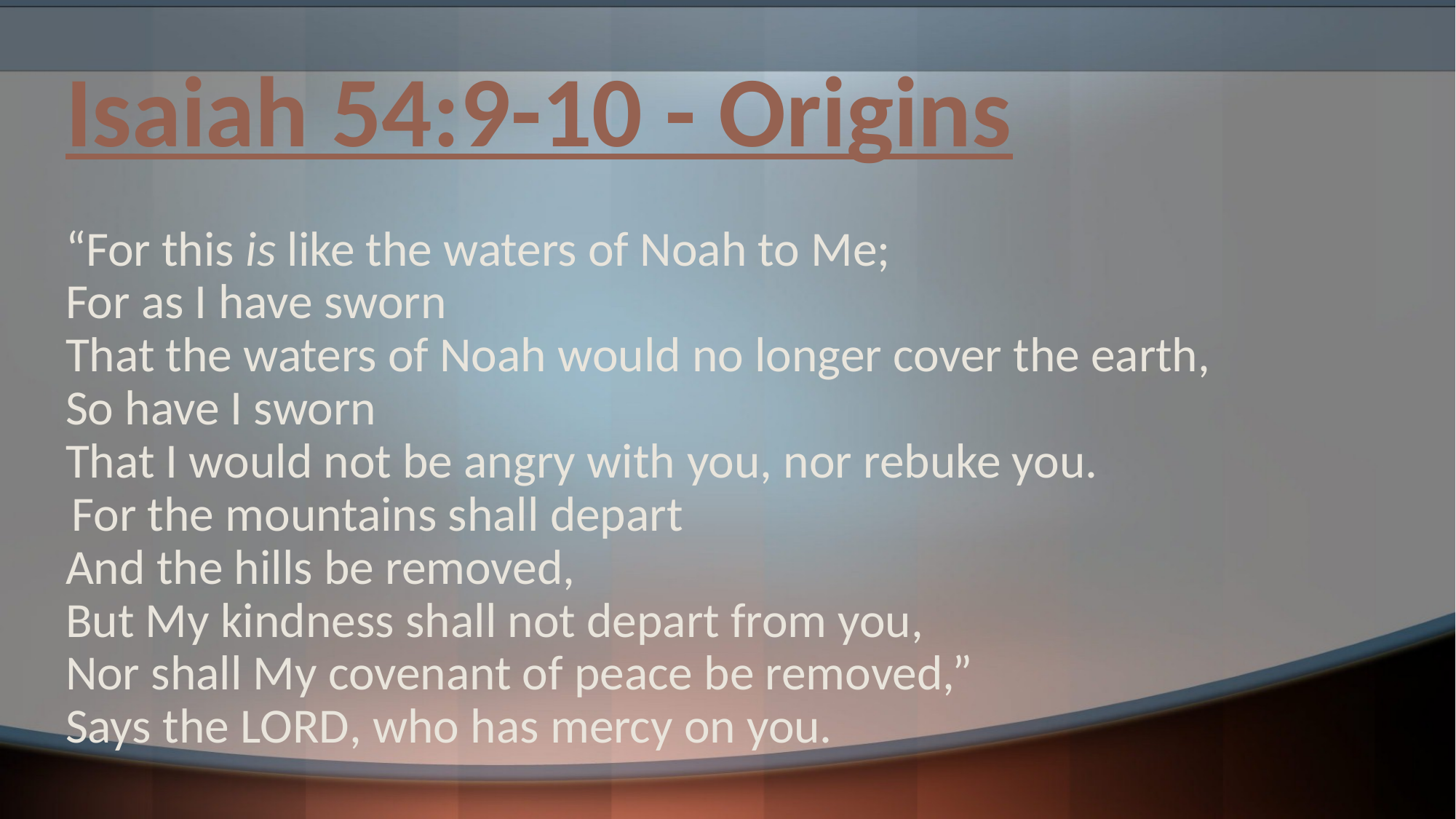

# Isaiah 54:9-10 - Origins
“For this is like the waters of Noah to Me;
For as I have sworn
That the waters of Noah would no longer cover the earth,
So have I sworn
That I would not be angry with you, nor rebuke you.
 For the mountains shall depart
And the hills be removed,
But My kindness shall not depart from you,
Nor shall My covenant of peace be removed,”
Says the Lord, who has mercy on you.